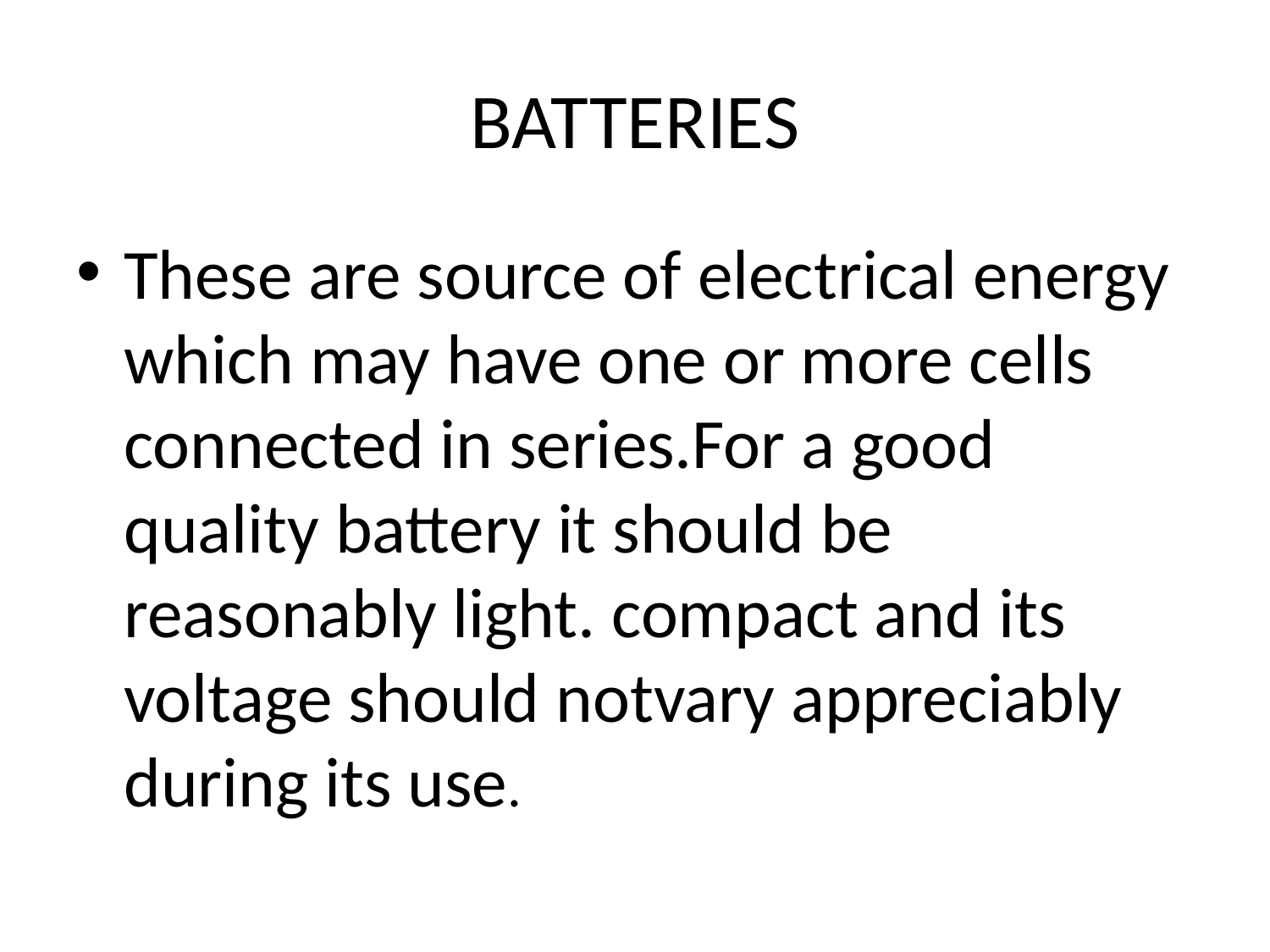

# BATTERIES
These are source of electrical energy which may have one or more cells connected in series.For a good quality battery it should be reasonably light. compact and its voltage should notvary appreciably during its use.